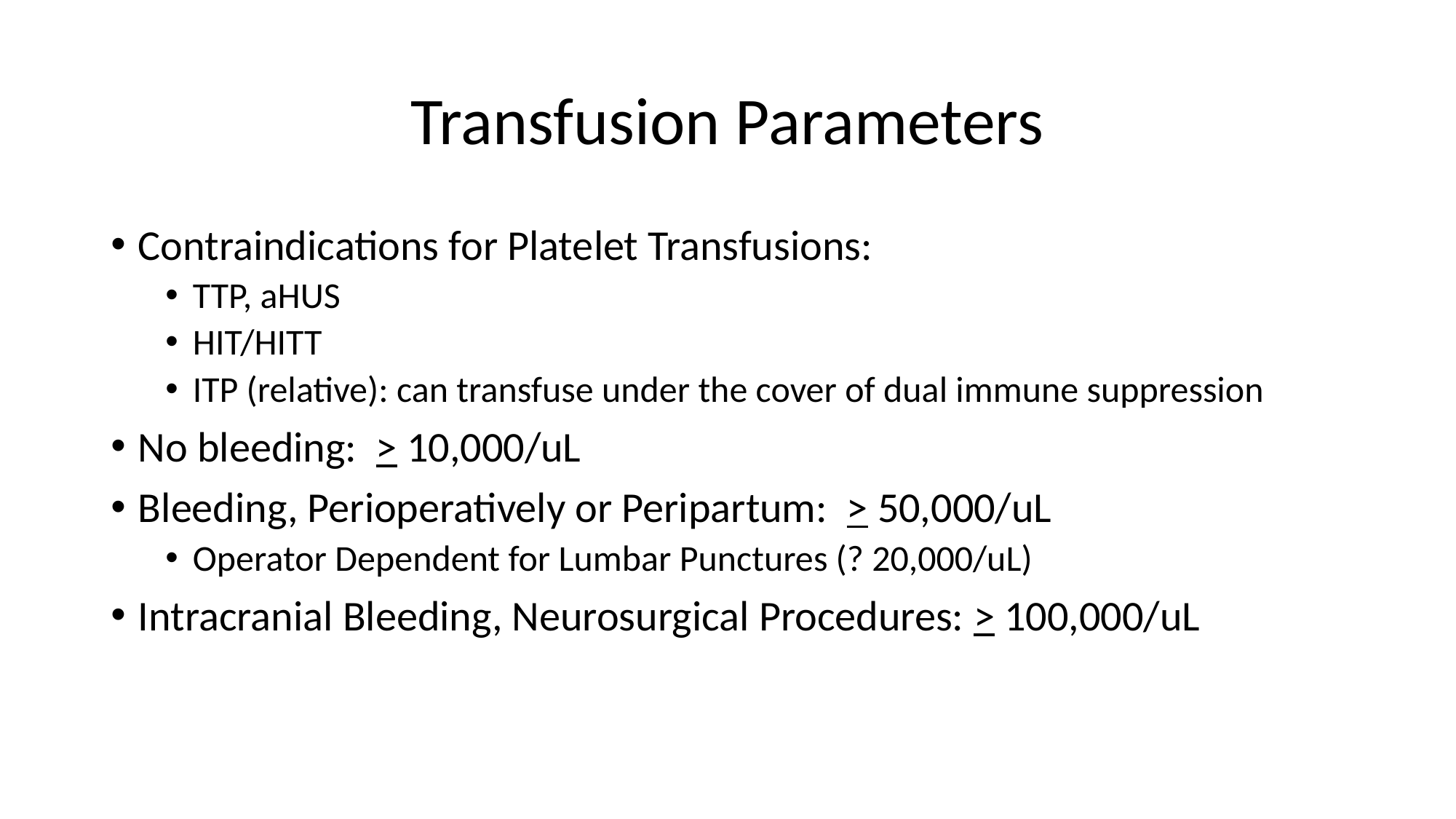

# Transfusion Parameters
Contraindications for Platelet Transfusions:
TTP, aHUS
HIT/HITT
ITP (relative): can transfuse under the cover of dual immune suppression
No bleeding:  > 10,000/uL
Bleeding, Perioperatively or Peripartum:  > 50,000/uL
Operator Dependent for Lumbar Punctures (? 20,000/uL)
Intracranial Bleeding, Neurosurgical Procedures: > 100,000/uL